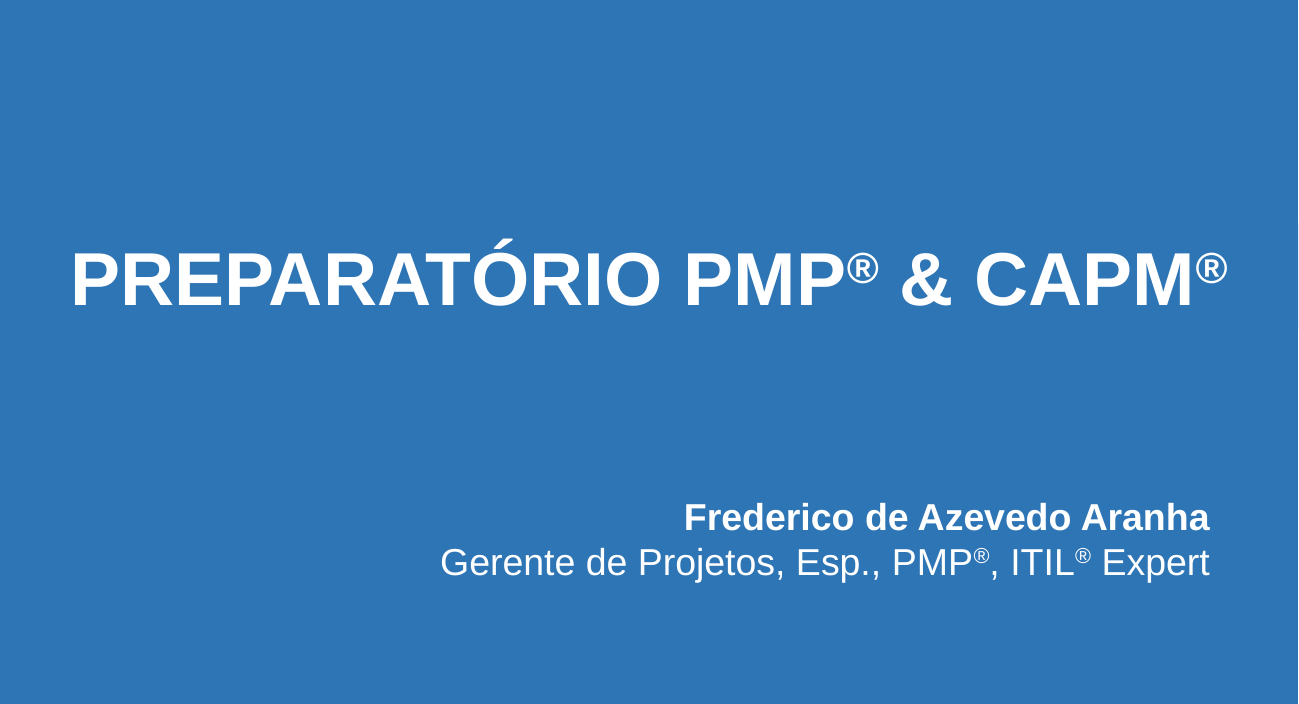

PREPARATÓRIO PMP® & CAPM®

Frederico de Azevedo Aranha
Gerente de Projetos, Esp., PMP®, ITIL® Expert